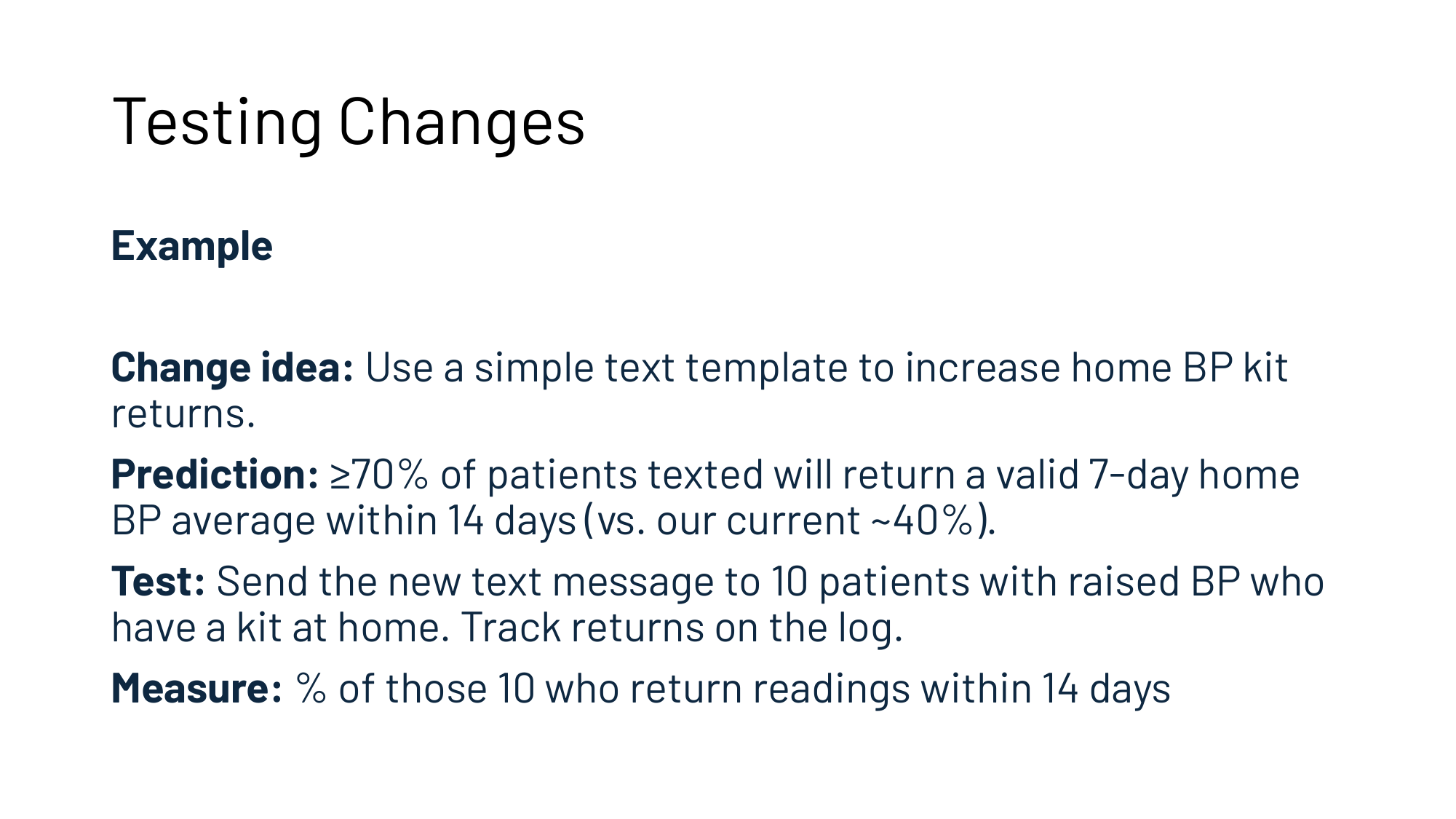

# Testing Changes
Example

Change idea: Use a simple text template to increase home BP kit returns.
Prediction: ≥70% of patients texted will return a valid 7-day home BP average within 14 days (vs. our current ~40%).
Test: Send the new text message to 10 patients with raised BP who have a kit at home. Track returns on the log.
Measure: % of those 10 who return readings within 14 days